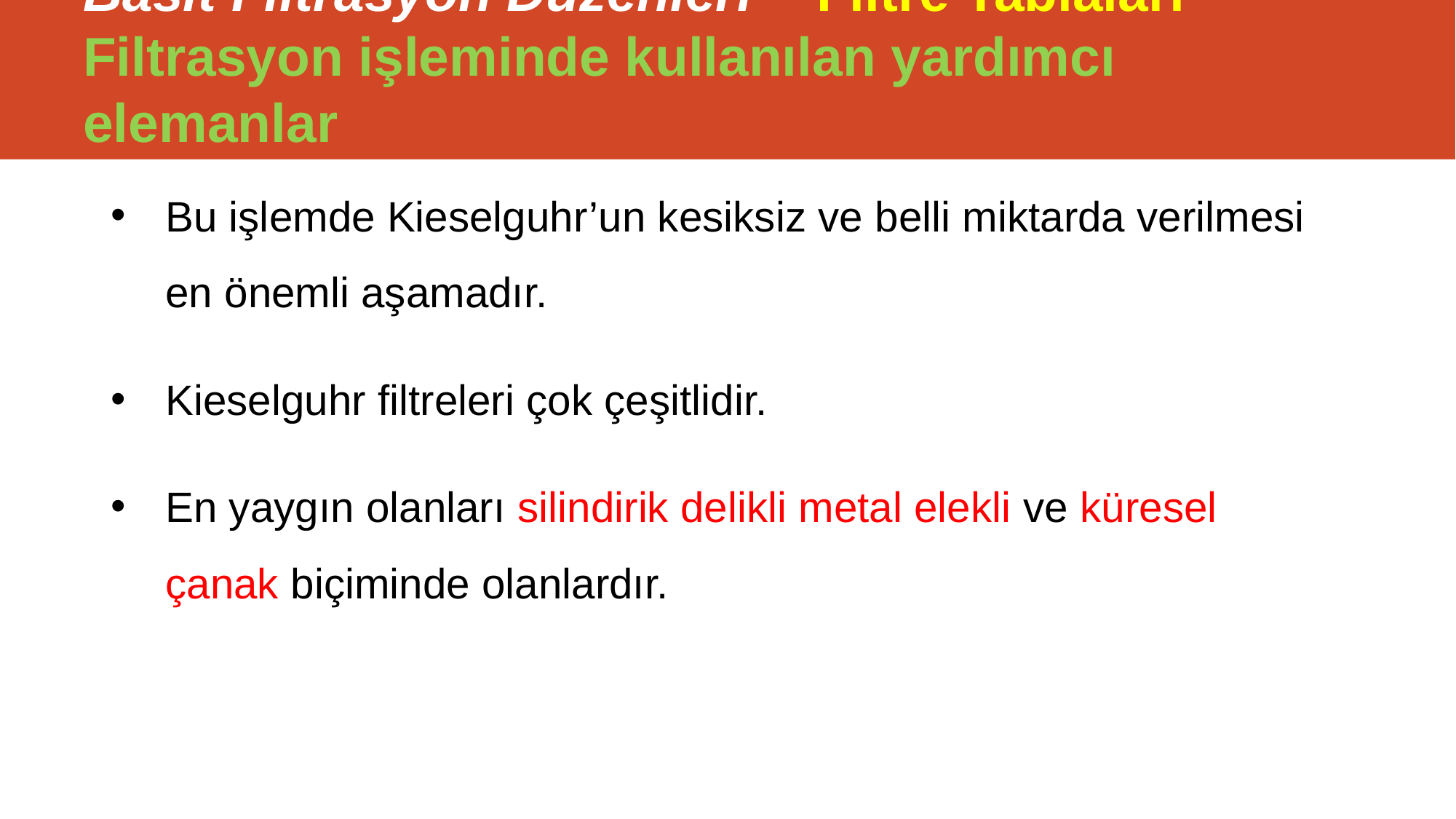

# Basit Filtrasyon Düzenleri  - Filtre Tablaları Filtrasyon işleminde kullanılan yardımcı elemanlar
Bu işlemde Kieselguhr’un kesiksiz ve belli miktarda verilmesi en önemli aşamadır.
Kieselguhr filtreleri çok çeşitlidir.
En yaygın olanları silindirik delikli metal elekli ve küresel çanak biçiminde olanlardır.